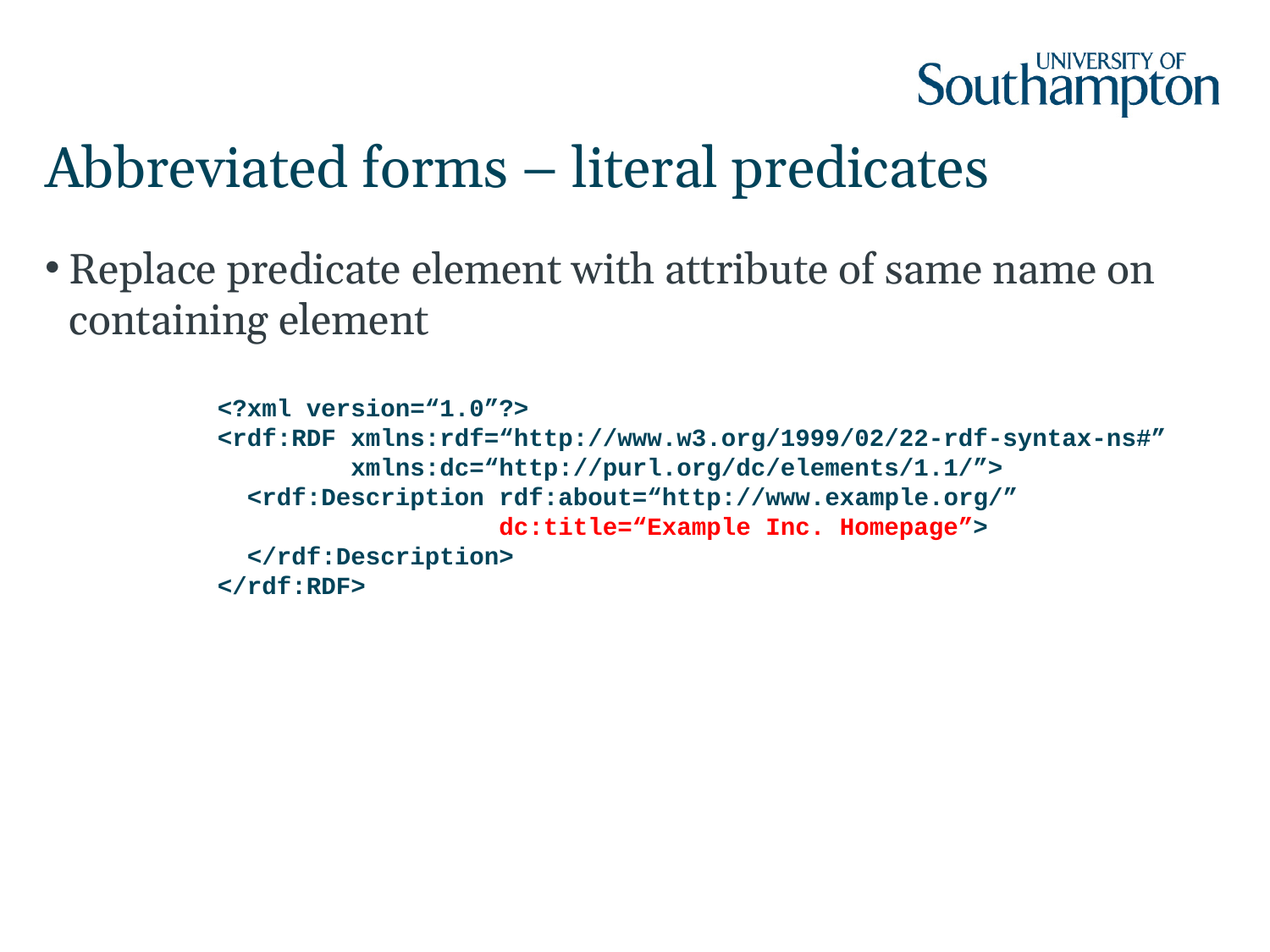

# Abbreviated forms – literal predicates
Replace predicate element with attribute of same name on containing element
<?xml version=“1.0”?>
<rdf:RDF xmlns:rdf=“http://www.w3.org/1999/02/22-rdf-syntax-ns#”
         xmlns:dc=“http://purl.org/dc/elements/1.1/”>
  <rdf:Description rdf:about=“http://www.example.org/”
                   dc:title=“Example Inc. Homepage”>
  </rdf:Description>
</rdf:RDF>